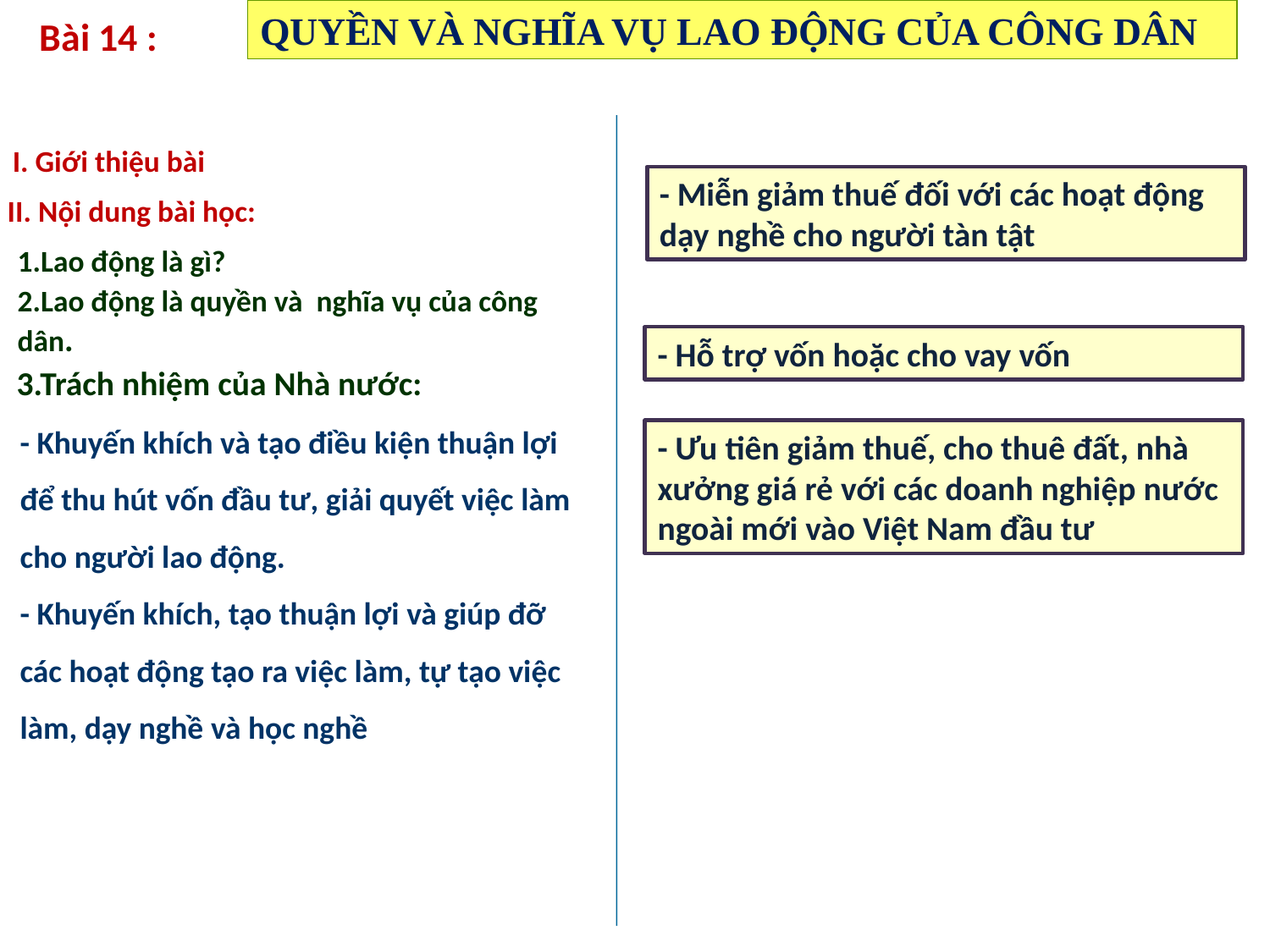

QUYỀN VÀ NGHĨA VỤ LAO ĐỘNG CỦA CÔNG DÂN
Bài 14 :

I. Giới thiệu bài
- Miễn giảm thuế đối với các hoạt động dạy nghề cho người tàn tật
II. Nội dung bài học:
1.Lao động là gì?
2.Lao động là quyền và  nghĩa vụ của công dân.
- Hỗ trợ vốn hoặc cho vay vốn
3.Trách nhiệm của Nhà nước:
- Khuyến khích và tạo điều kiện thuận lợi để thu hút vốn đầu tư, giải quyết việc làm cho người lao động.
- Khuyến khích, tạo thuận lợi và giúp đỡ các hoạt động tạo ra việc làm, tự tạo việc làm, dạy nghề và học nghề
- Ưu tiên giảm thuế, cho thuê đất, nhà xưởng giá rẻ với các doanh nghiệp nước ngoài mới vào Việt Nam đầu tư